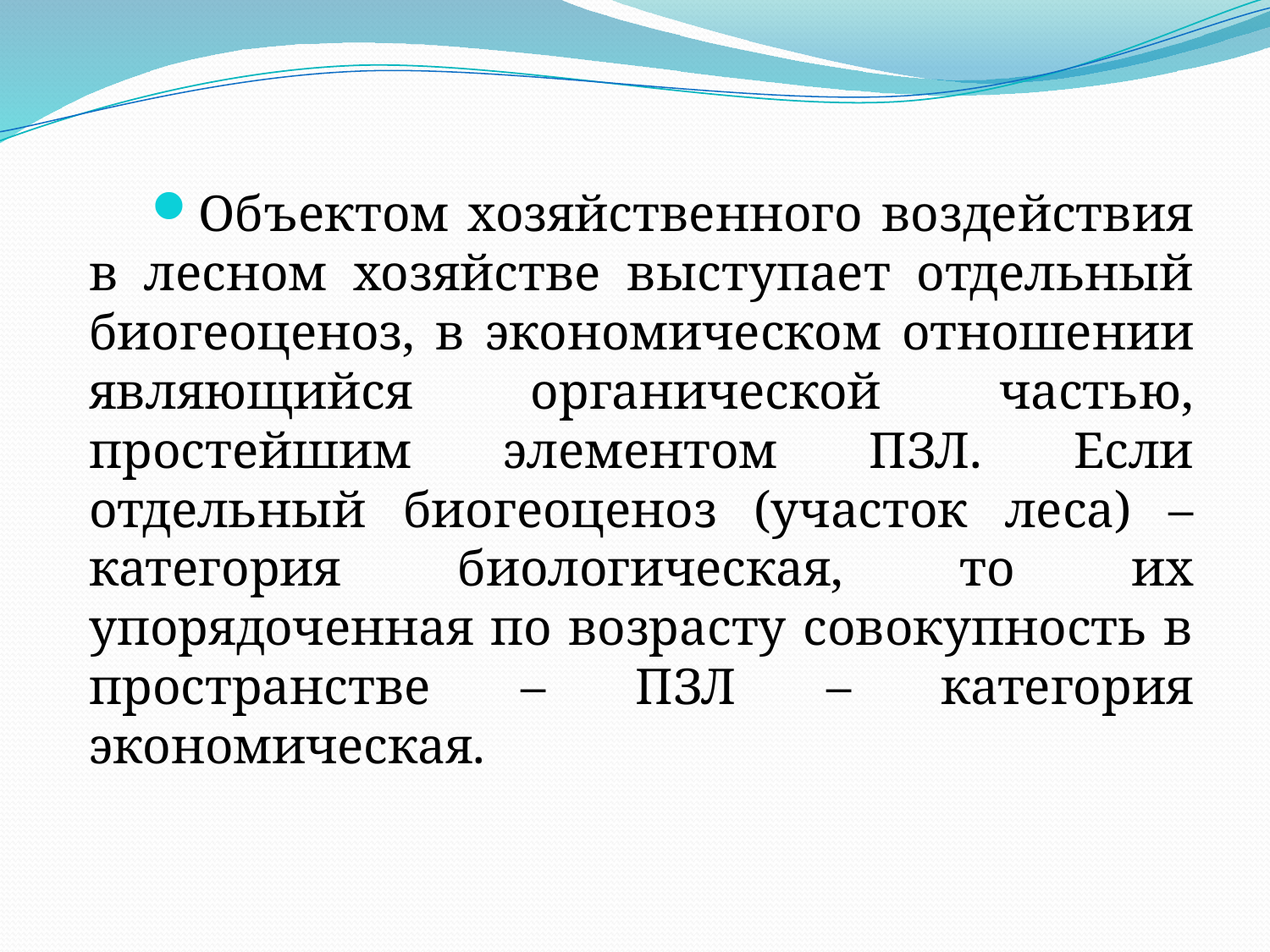

Объектом хозяйственного воздействия в лесном хозяйстве выступает отдельный биогеоценоз, в экономиче­ском отношении являющийся органической частью, простейшим элементом ПЗЛ. Если отдельный биогеоценоз (участок леса) – категория биологическая, то их упорядоченная по возрасту совокупность в пространстве – ПЗЛ – категория экономическая.